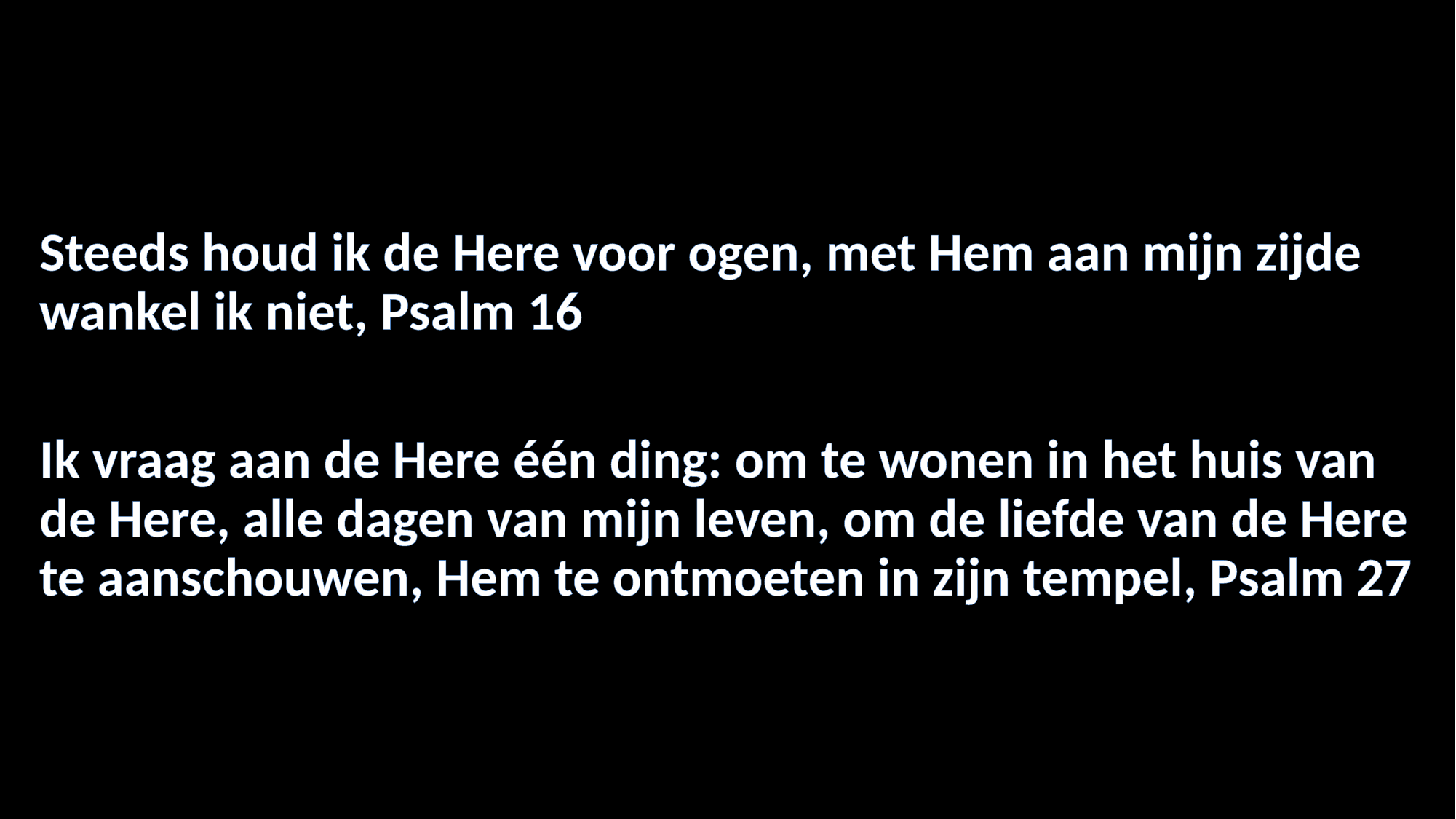

#
Steeds houd ik de Here voor ogen, met Hem aan mijn zijde wankel ik niet, Psalm 16

Ik vraag aan de Here één ding: om te wonen in het huis van de Here, alle dagen van mijn leven, om de liefde van de Here te aanschouwen, Hem te ontmoeten in zijn tempel, Psalm 27